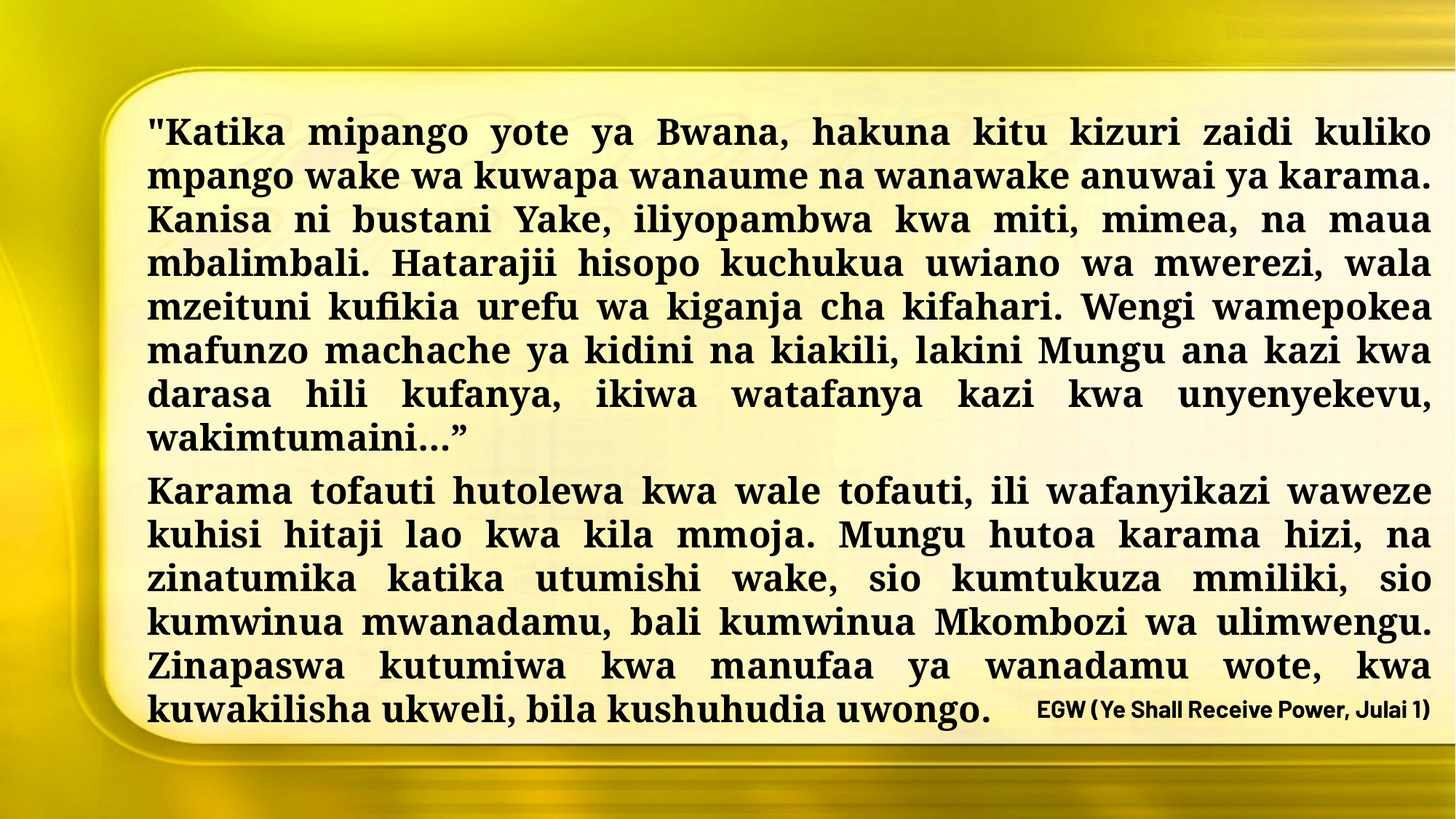

"Katika mipango yote ya Bwana, hakuna kitu kizuri zaidi kuliko mpango wake wa kuwapa wanaume na wanawake anuwai ya karama. Kanisa ni bustani Yake, iliyopambwa kwa miti, mimea, na maua mbalimbali. Hatarajii hisopo kuchukua uwiano wa mwerezi, wala mzeituni kufikia urefu wa kiganja cha kifahari. Wengi wamepokea mafunzo machache ya kidini na kiakili, lakini Mungu ana kazi kwa darasa hili kufanya, ikiwa watafanya kazi kwa unyenyekevu, wakimtumaini…”
Karama tofauti hutolewa kwa wale tofauti, ili wafanyikazi waweze kuhisi hitaji lao kwa kila mmoja. Mungu hutoa karama hizi, na zinatumika katika utumishi wake, sio kumtukuza mmiliki, sio kumwinua mwanadamu, bali kumwinua Mkombozi wa ulimwengu. Zinapaswa kutumiwa kwa manufaa ya wanadamu wote, kwa kuwakilisha ukweli, bila kushuhudia uwongo.
EGW (Ye Shall Receive Power, Julai 1)